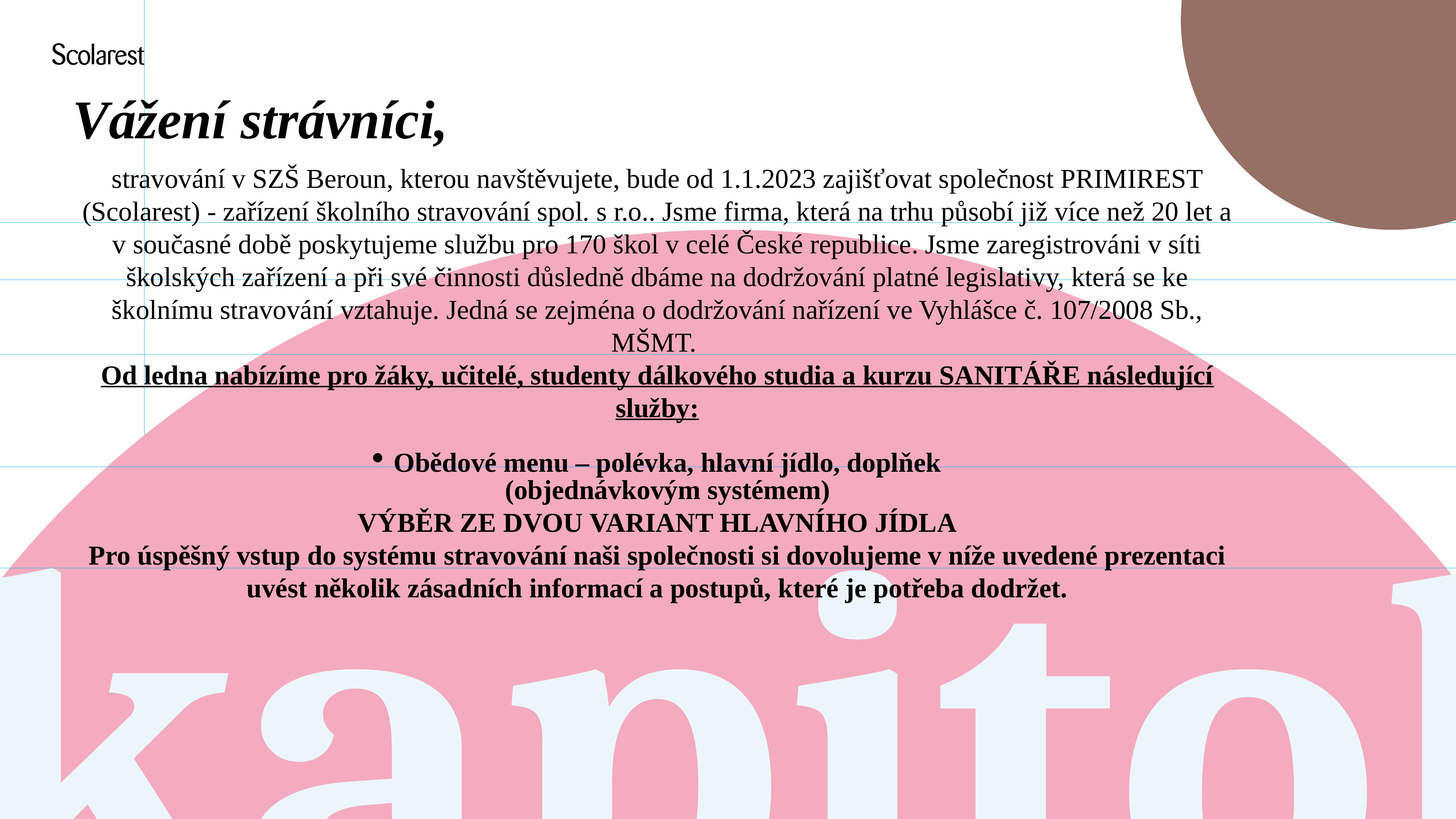

# Vážení strávníci,
stravování v SZŠ Beroun, kterou navštěvujete, bude od 1.1.2023 zajiš­ťovat společnost PRIMIREST (Scolarest) - zařízení školního stravování spol. s r.o.. Jsme firma, která na trhu působí již více než 20 let a v současné době poskytujeme službu pro 170 škol v celé České republice. Jsme zaregistrováni v síti školských zařízení a při své činnosti důsledně dbáme na dodržování platné legislativy, která se ke školnímu stravování vztahuje. Jedná se zejména o dodržování nařízení ve Vyhlášce č. 107/2008 Sb., MŠMT.
Od ledna nabízíme pro žáky, učitelé, studenty dálkového studia a kurzu SANITÁŘE následující služby:

Obědové menu – polévka, hlavní jídlo, doplňek

   (objednávkovým systémem)
VÝBĚR ZE DVOU VARIANT HLAVNÍHO JÍDLA
Pro úspěšný vstup do systému stravování naši společnosti si dovolujeme v níže uvedené prezentaci uvést několik zásadních informací a postupů, které je potřeba dodržet.